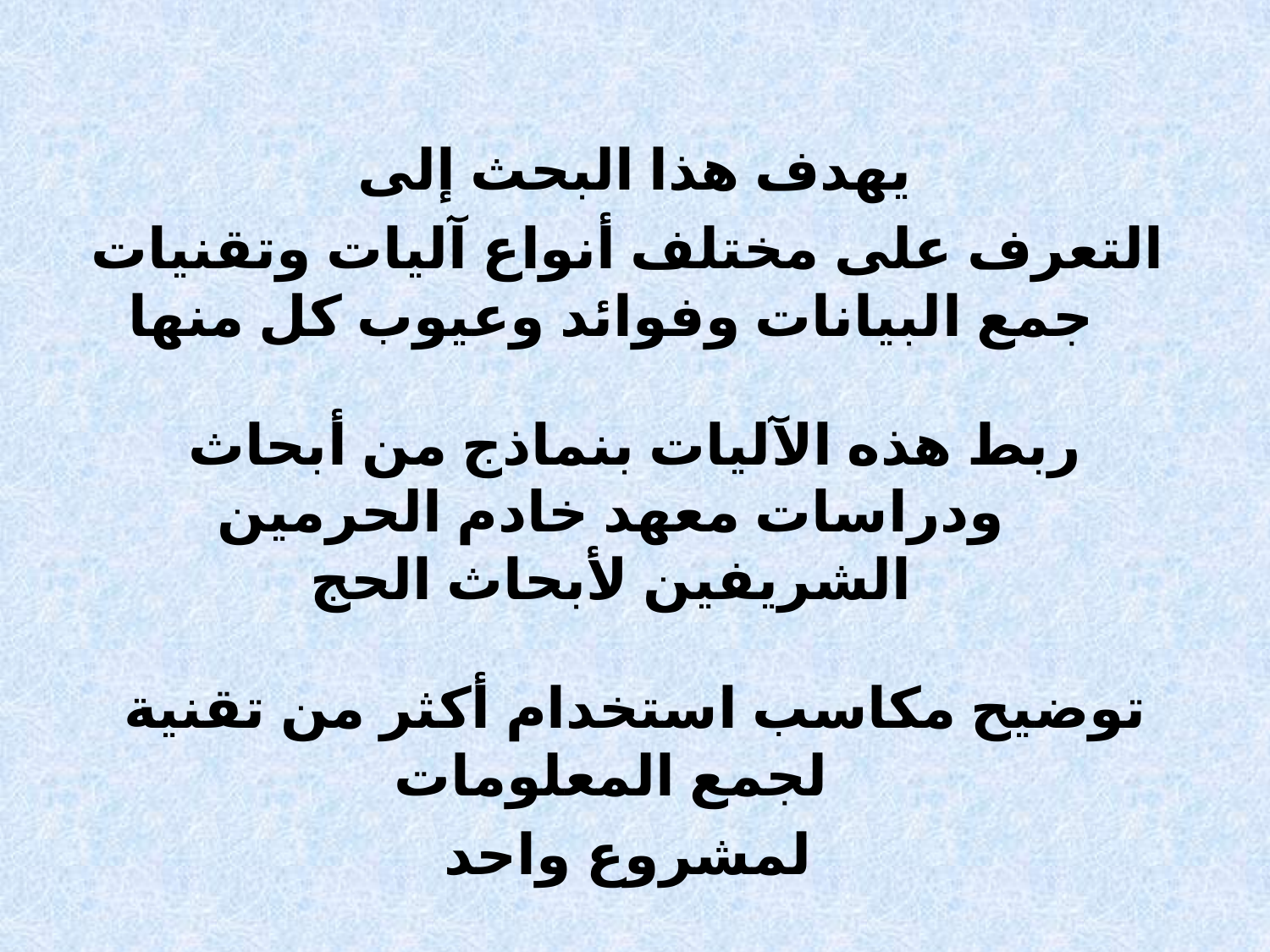

يهدف هذا البحث إلى
 التعرف على مختلف أنواع آليات وتقنيات جمع البيانات وفوائد وعيوب كل منها

ربط هذه الآليات بنماذج من أبحاث ودراسات معهد خادم الحرمين الشريفين لأبحاث الحج

توضيح مكاسب استخدام أكثر من تقنية لجمع المعلومات
 لمشروع واحد